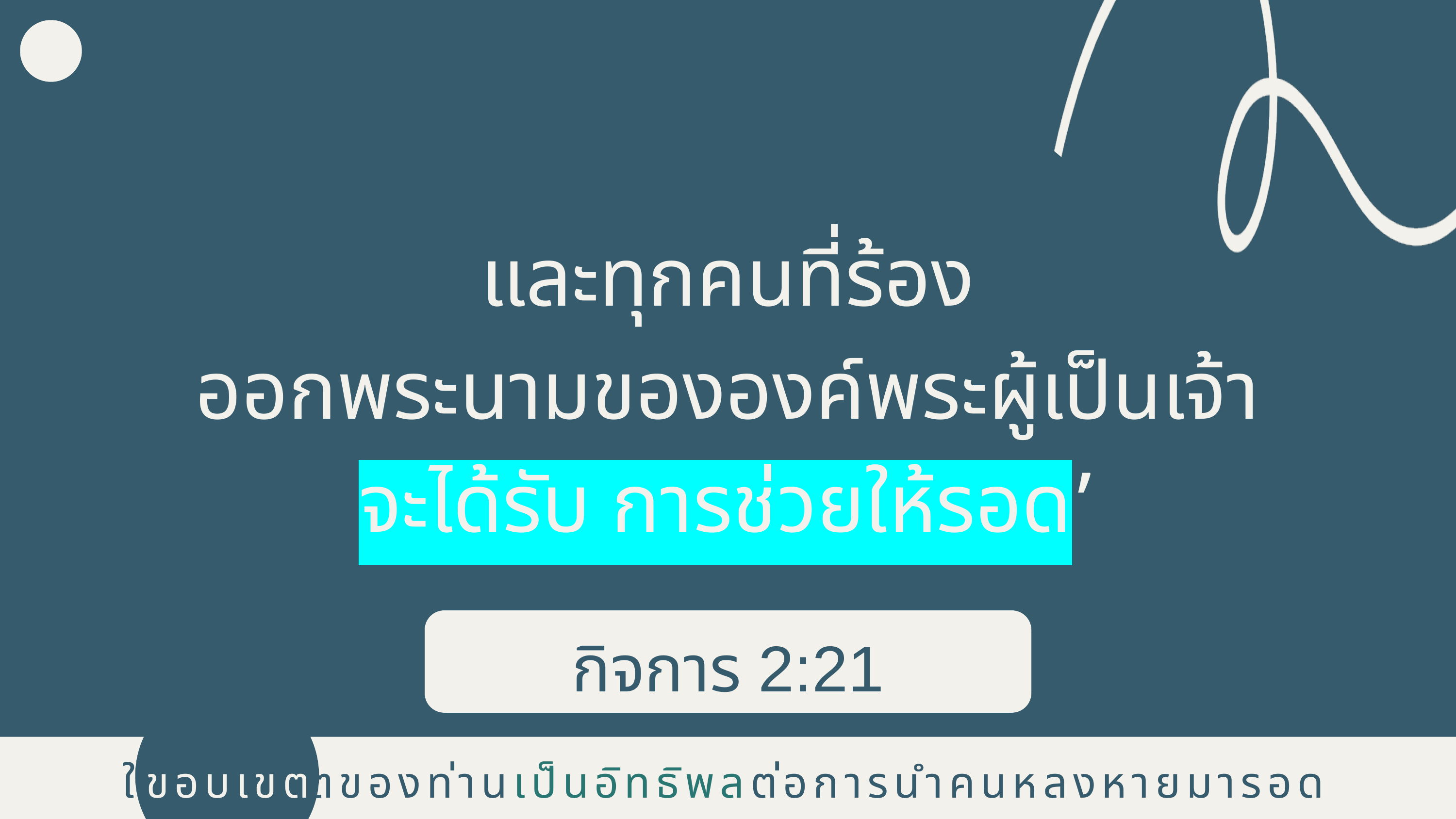

และทุกคนที่ร้อง
ออกพระนามขององค์พระผู้เป็นเจ้า
จะได้รับ การช่วยให้รอด’

กิจการ 2:21

ขอบเขต
ใช้ขอบเขตของท่านเป็นอิทธิพลต่อการนำคนหลงหายมารอด